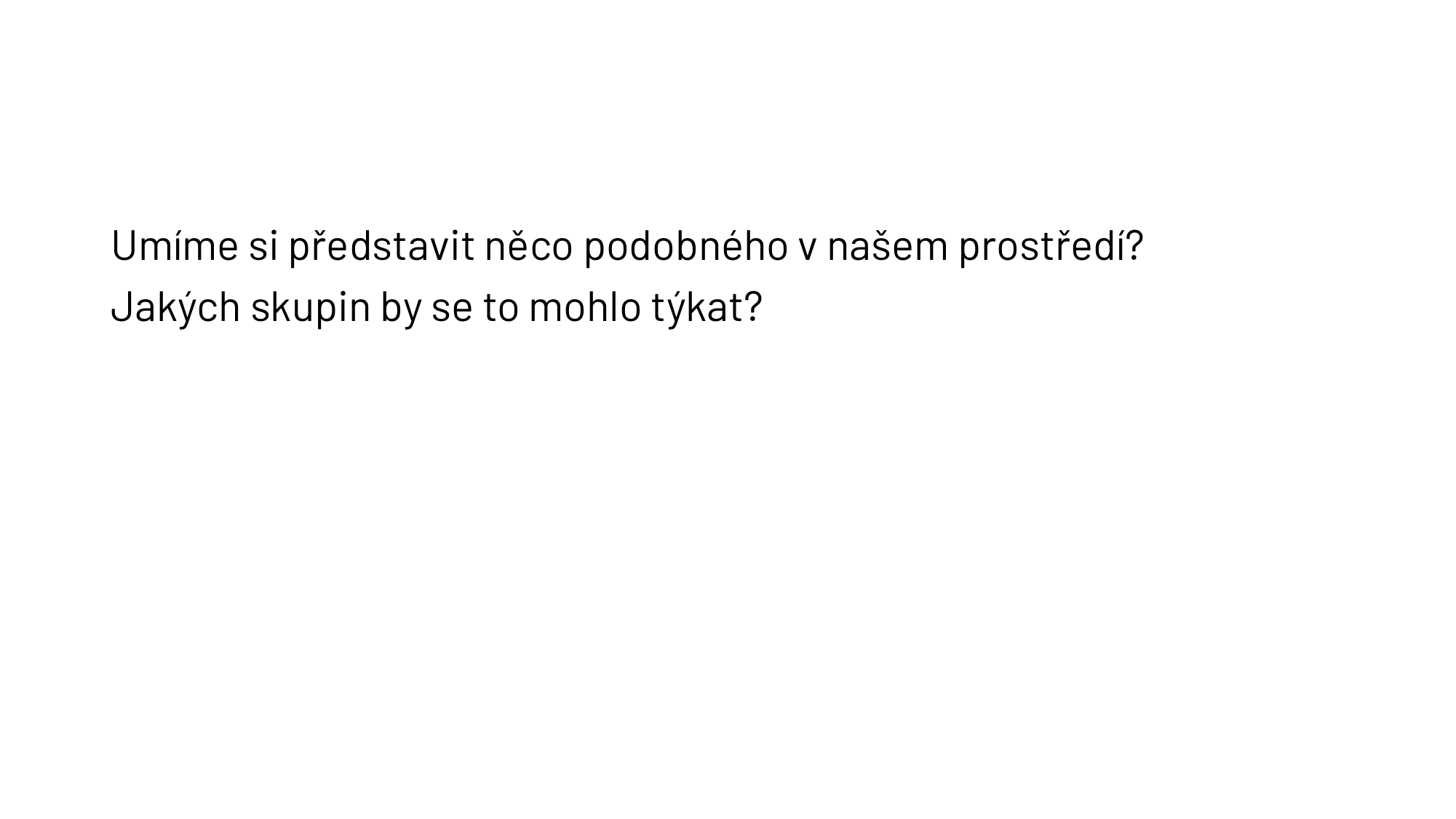

Umíme si představit něco podobného v našem prostředí?
Jakých skupin by se to mohlo týkat?